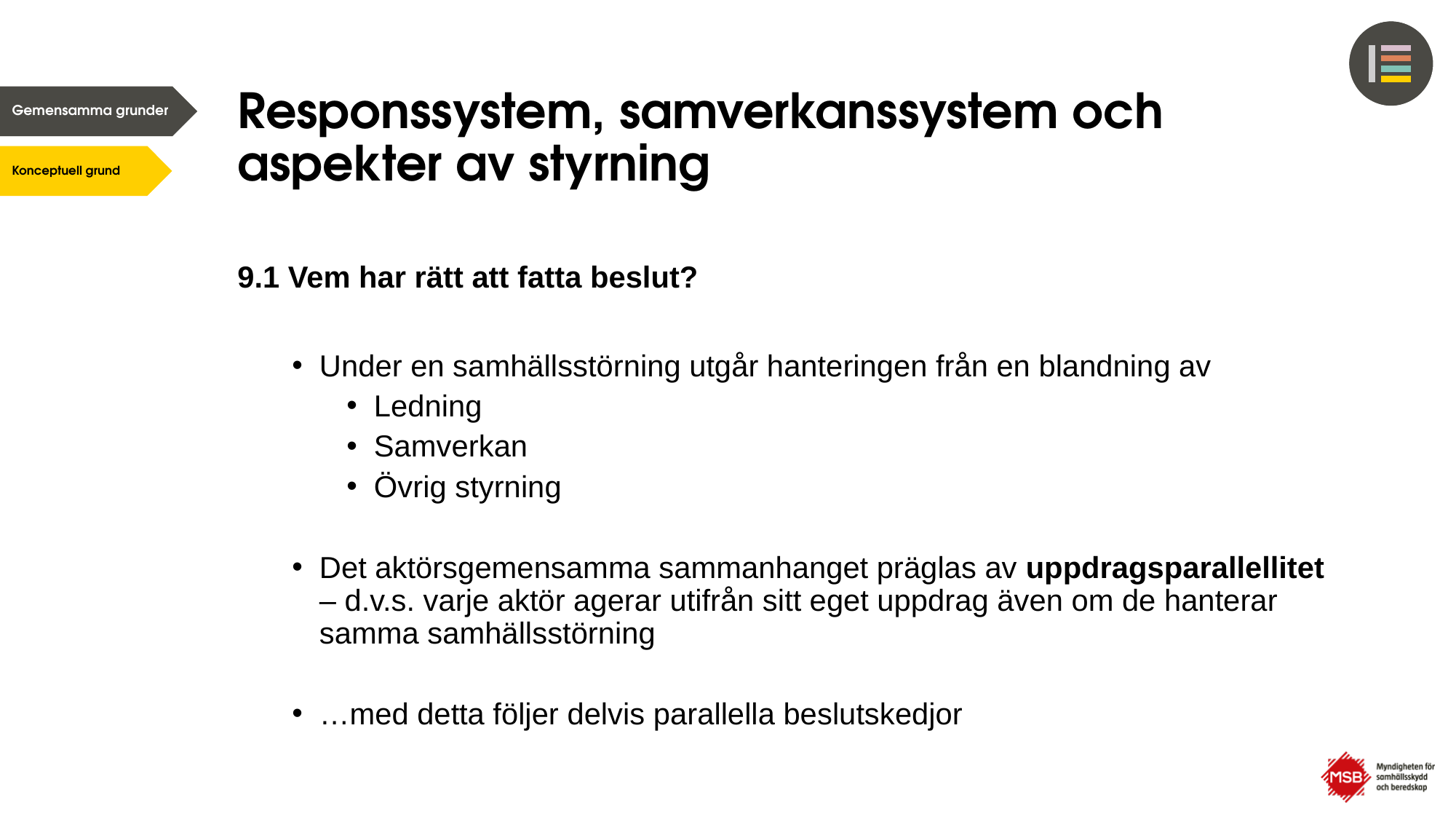

# Responssystem, samverkanssystem och aspekter av styrning
9.1 Vem har rätt att fatta beslut?

Under en samhällsstörning utgår hanteringen från en blandning av
Ledning
Samverkan
Övrig styrning

Det aktörsgemensamma sammanhanget präglas av uppdragsparallellitet – d.v.s. varje aktör agerar utifrån sitt eget uppdrag även om de hanterar samma samhällsstörning

…med detta följer delvis parallella beslutskedjor